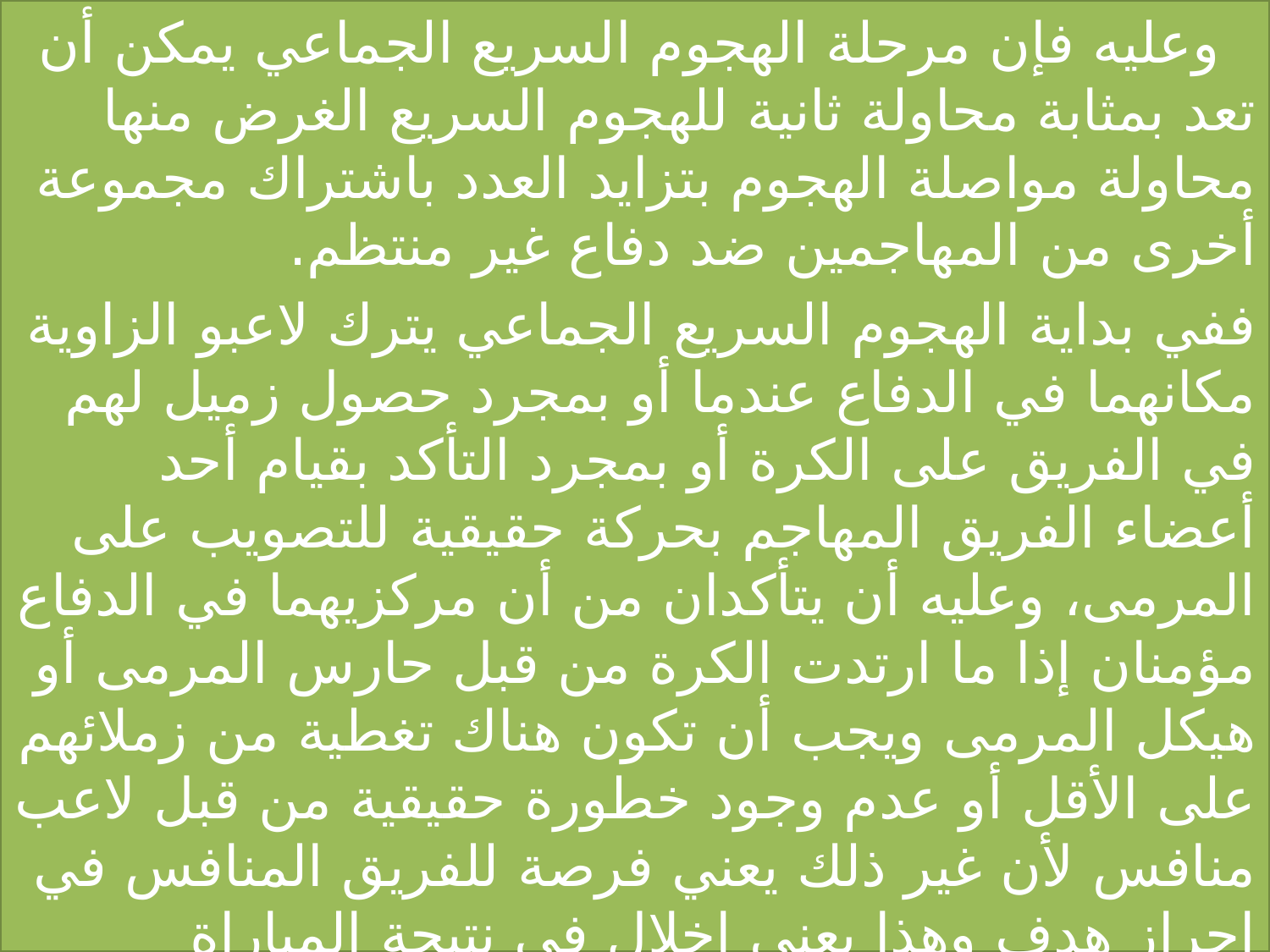

وعليه فإن مرحلة الهجوم السريع الجماعي يمكن أن تعد بمثابة محاولة ثانية للهجوم السريع الغرض منها محاولة مواصلة الهجوم بتزايد العدد باشتراك مجموعة أخرى من المهاجمين ضد دفاع غير منتظم.
ففي بداية الهجوم السريع الجماعي يترك لاعبو الزاوية مكانهما في الدفاع عندما أو بمجرد حصول زميل لهم في الفريق على الكرة أو بمجرد التأكد بقيام أحد أعضاء الفريق المهاجم بحركة حقيقية للتصويب على المرمى، وعليه أن يتأكدان من أن مركزيهما في الدفاع مؤمنان إذا ما ارتدت الكرة من قبل حارس المرمى أو هيكل المرمى ويجب أن تكون هناك تغطية من زملائهم على الأقل أو عدم وجود خطورة حقيقية من قبل لاعب منافس لأن غير ذلك يعني فرصة للفريق المنافس في إحراز هدف وهذا يعني إخلال في نتيجة المباراة وبصورة سلبية وعليه فأن الهجوم السريع الجماعي يتم بأكثر من لاعب ومن هنا جاءت تسميته بالهجوم السريع الجماعي وكلما كانت هناك زيادة عددية للمهاجمين على المدافعين فإن فرصة نجاح الهجوم السريع أكيدة وعلى هذه توجد ثلاثة حالات للهجوم السريع الجماعي: